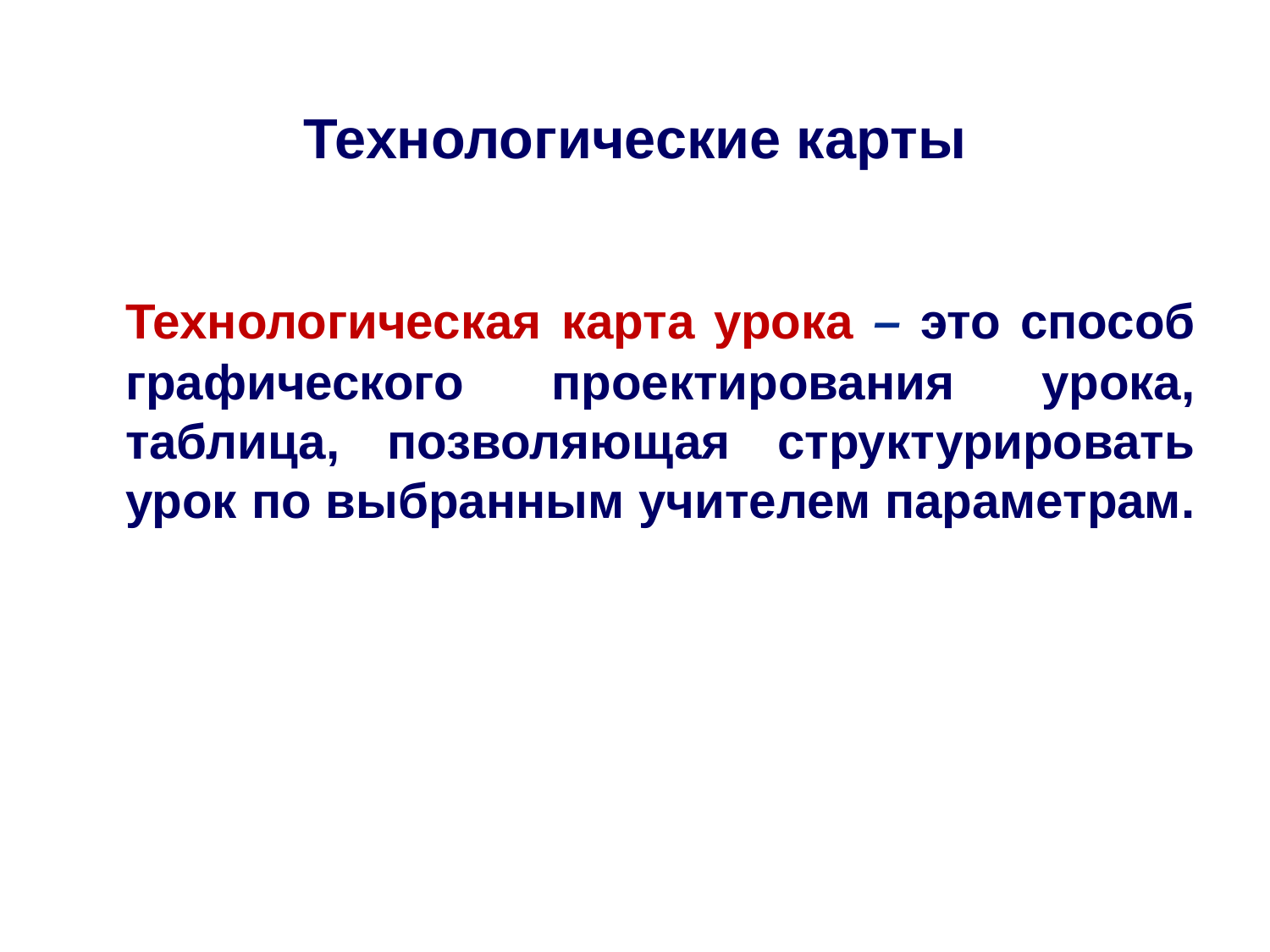

# Технологические карты
	Технологическая карта урока – это способ графического проектирования урока, таблица, позволяющая структурировать урок по выбранным учителем параметрам.